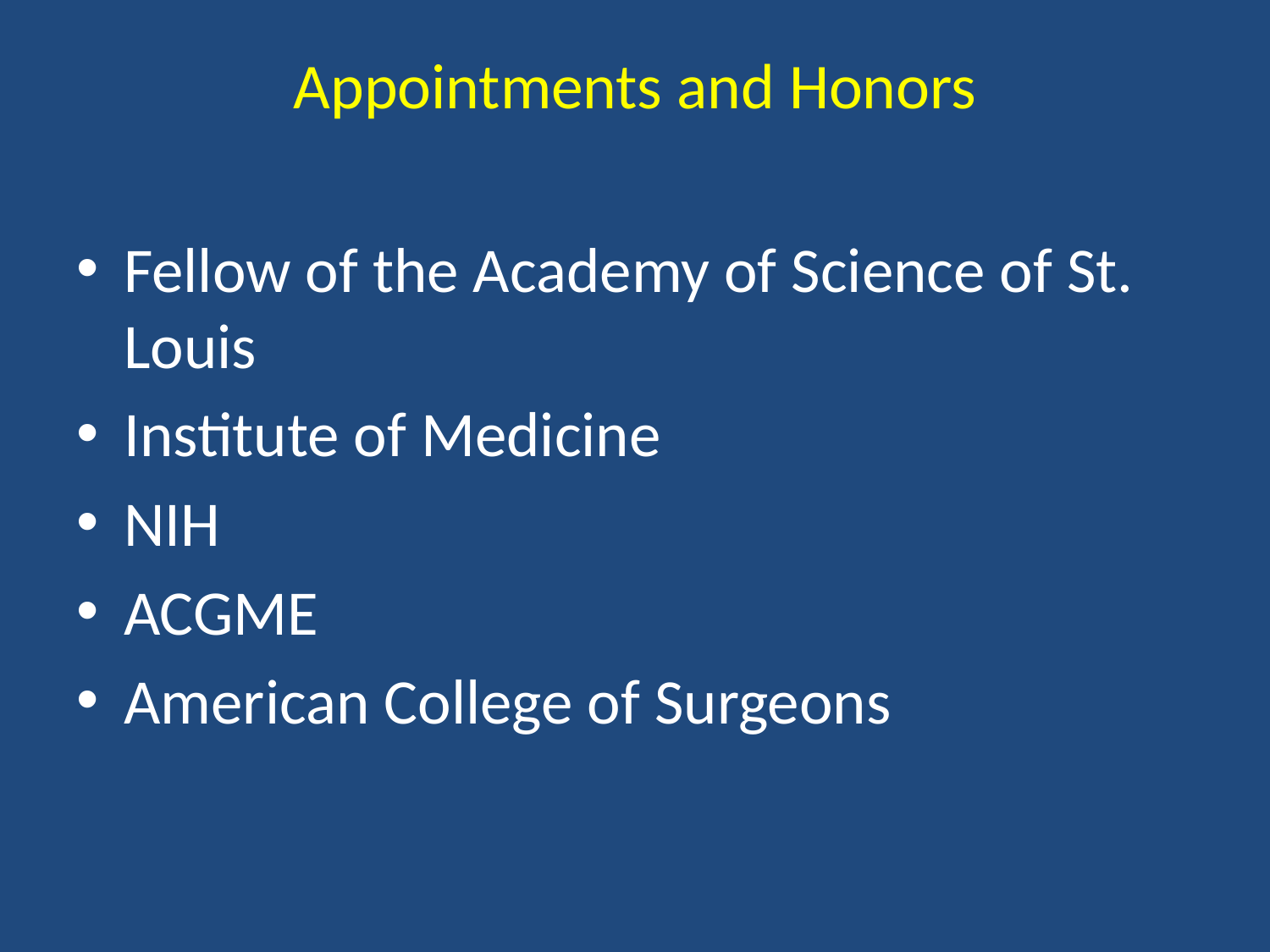

# Appointments and Honors
Fellow of the Academy of Science of St. Louis
Institute of Medicine
NIH
ACGME
American College of Surgeons